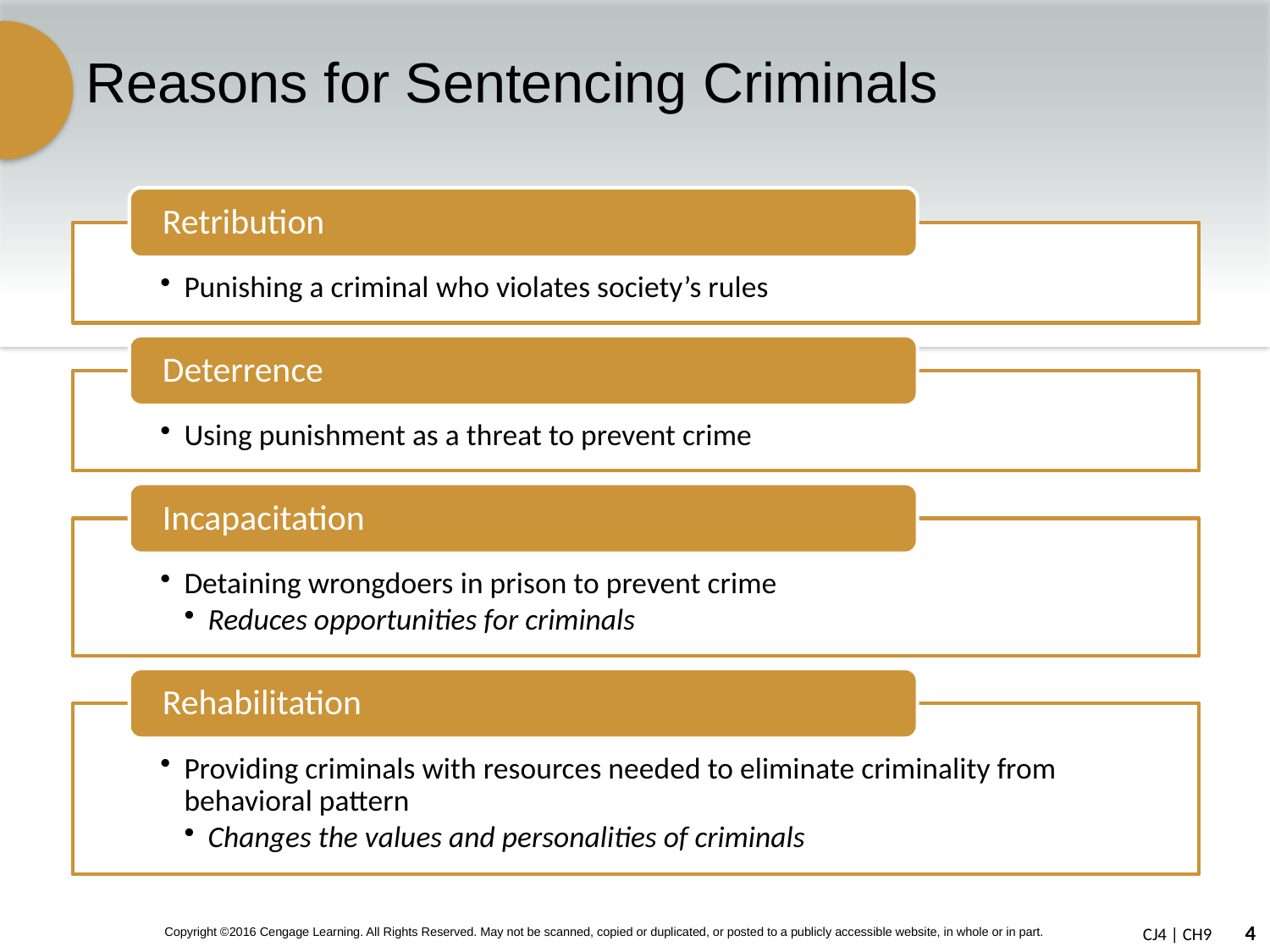

# Reasons for Sentencing Criminals
Retribution
Punishing a criminal who violates society’s rules
Deterrence
Using punishment as a threat to prevent crime
Incapacitation
Detaining wrongdoers in prison to prevent crime
Reduces opportunities for criminals
Rehabilitation
Providing criminals with resources needed to eliminate criminality from behavioral pattern
Changes the values and personalities of criminals